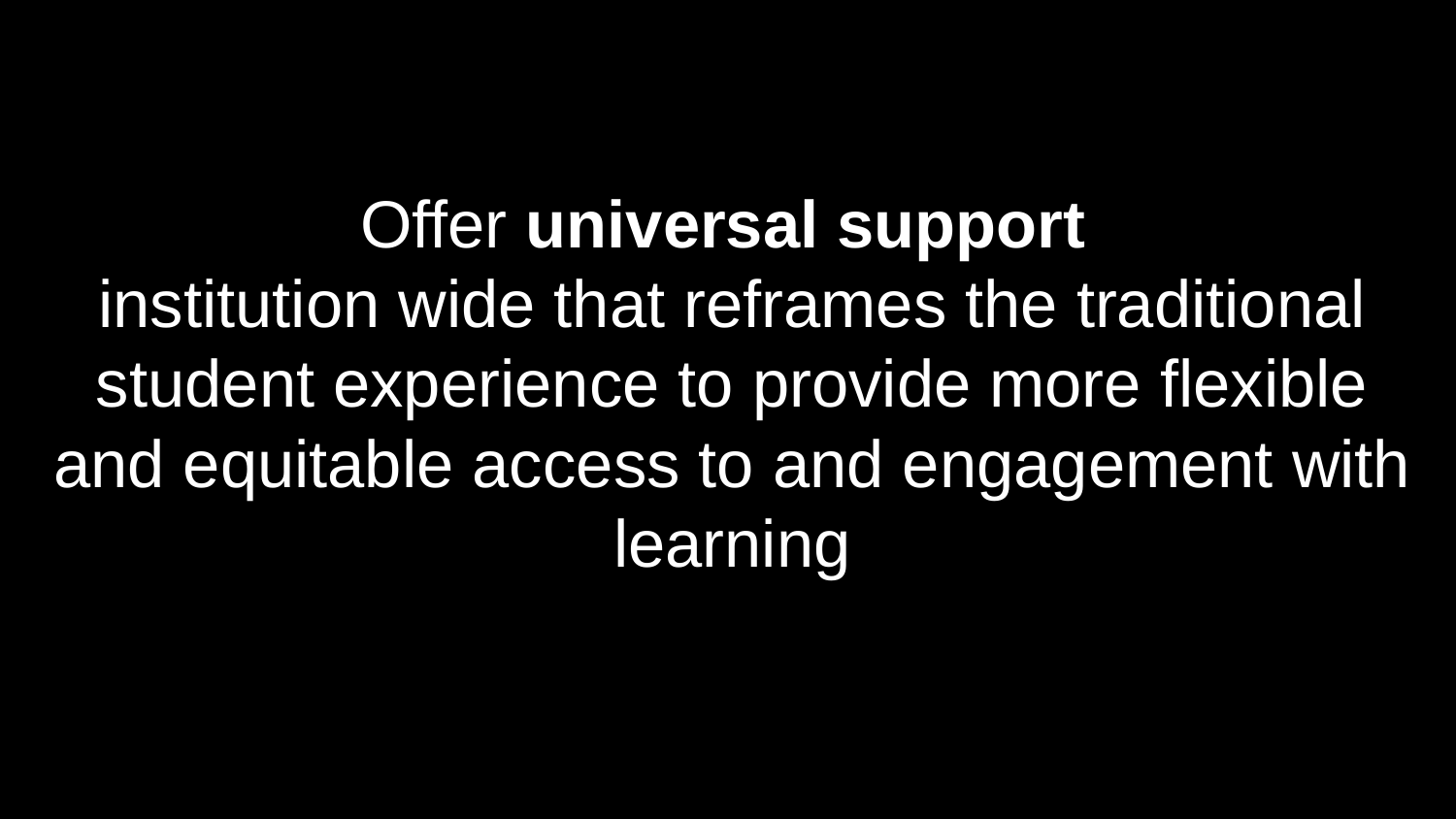

# Offer universal support institution wide that reframes the traditional student experience to provide more flexible and equitable access to and engagement with learning